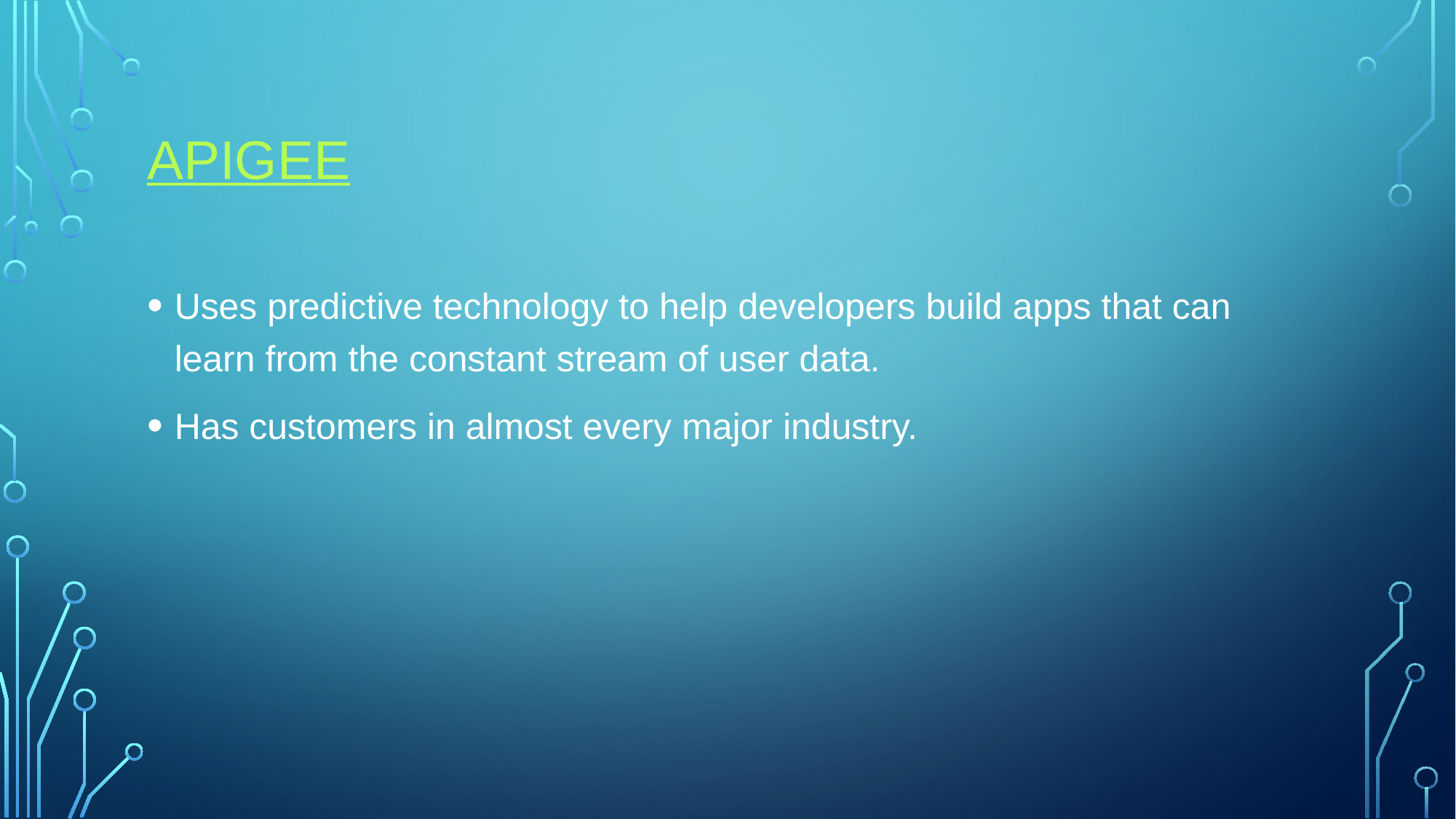

# apigee
Uses predictive technology to help developers build apps that can learn from the constant stream of user data.
Has customers in almost every major industry.